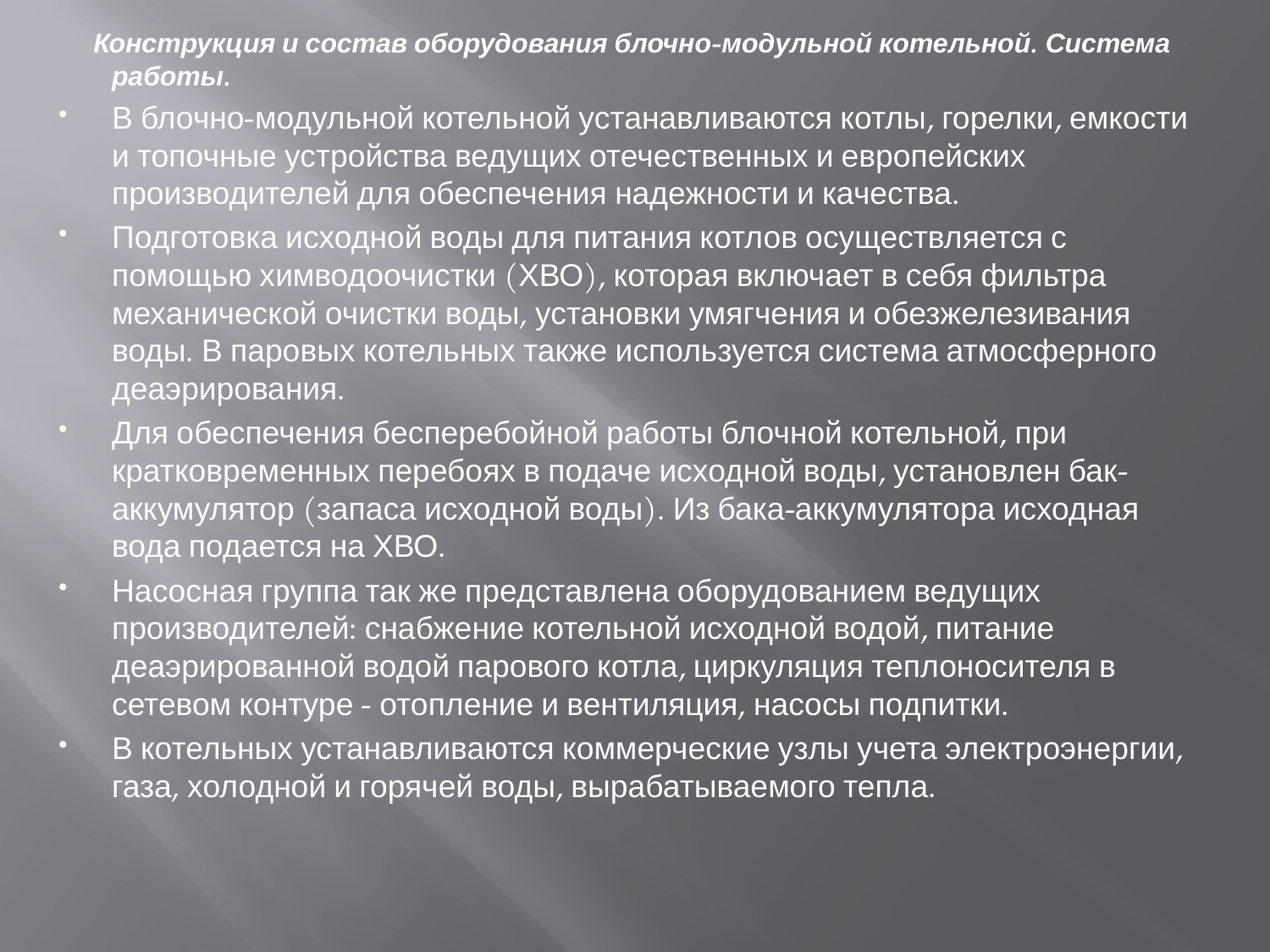

Конструкция и состав оборудования блочно-модульной котельной. Система работы.
В блочно-модульной котельной устанавливаются котлы, горелки, емкости и топочные устройства ведущих отечественных и европейских производителей для обеспечения надежности и качества.
Подготовка исходной воды для питания котлов осуществляется с помощью химводоочистки (ХВО), которая включает в себя фильтра механической очистки воды, установки умягчения и обезжелезивания воды. В паровых котельных также используется система атмосферного деаэрирования.
Для обеспечения бесперебойной работы блочной котельной, при кратковременных перебоях в подаче исходной воды, установлен бак-аккумулятор (запаса исходной воды). Из бака-аккумулятора исходная вода подается на ХВО.
Насосная группа так же представлена оборудованием ведущих производителей: снабжение котельной исходной водой, питание деаэрированной водой парового котла, циркуляция теплоносителя в сетевом контуре - отопление и вентиляция, насосы подпитки.
В котельных устанавливаются коммерческие узлы учета электроэнергии, газа, холодной и горячей воды, вырабатываемого тепла.